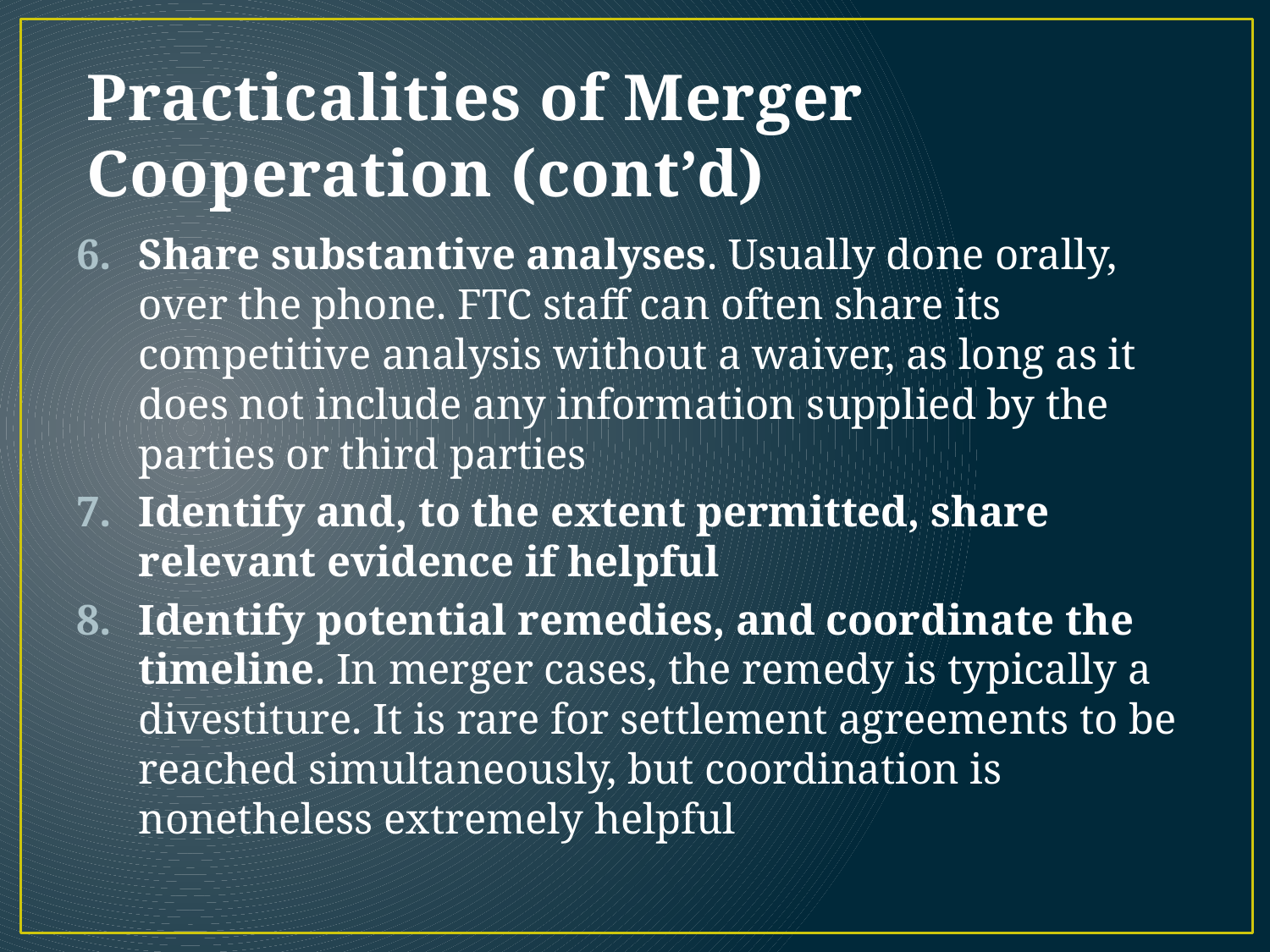

# Practicalities of Merger Cooperation (cont’d)
Share substantive analyses. Usually done orally, over the phone. FTC staff can often share its competitive analysis without a waiver, as long as it does not include any information supplied by the parties or third parties
Identify and, to the extent permitted, share relevant evidence if helpful
Identify potential remedies, and coordinate the timeline. In merger cases, the remedy is typically a divestiture. It is rare for settlement agreements to be reached simultaneously, but coordination is nonetheless extremely helpful